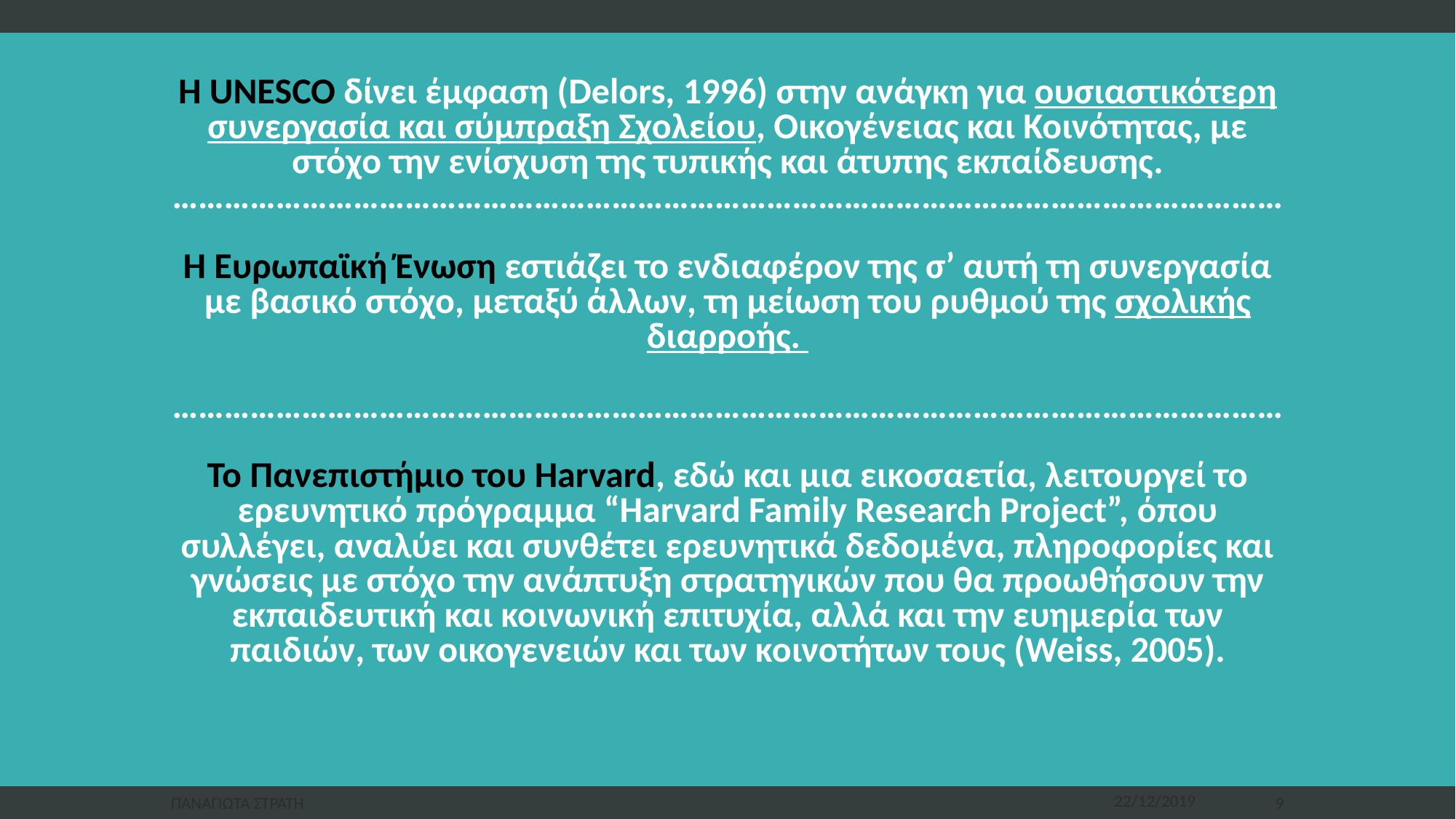

# Η UNESCO δίνει έμφαση (Delors, 1996) στην ανάγκη για ουσιαστικότερη συνεργασία και σύμπραξη Σχολείου, Οικογένειας και Κοινότητας, με στόχο την ενίσχυση της τυπικής και άτυπης εκπαίδευσης. ………………………………………………………………………………………………………………… Η Ευρωπαϊκή Ένωση εστιάζει το ενδιαφέρον της σ’ αυτή τη συνεργασία με βασικό στόχο, μεταξύ άλλων, τη μείωση του ρυθμού της σχολικής διαρροής. ………………………………………………………………………………………………………………… Το Πανεπιστήμιο του Harvard, εδώ και μια εικοσαετία, λειτουργεί το ερευνητικό πρόγραμμα “Harvard Family Research Project”, όπου συλλέγει, αναλύει και συνθέτει ερευνητικά δεδομένα, πληροφορίες και γνώσεις με στόχο την ανάπτυξη στρατηγικών που θα προωθήσουν την εκπαιδευτική και κοινωνική επιτυχία, αλλά και την ευημερία των παιδιών, των οικογενειών και των κοινοτήτων τους (Weiss, 2005).
Παναγιωτα Στρατη
22/12/2019
9